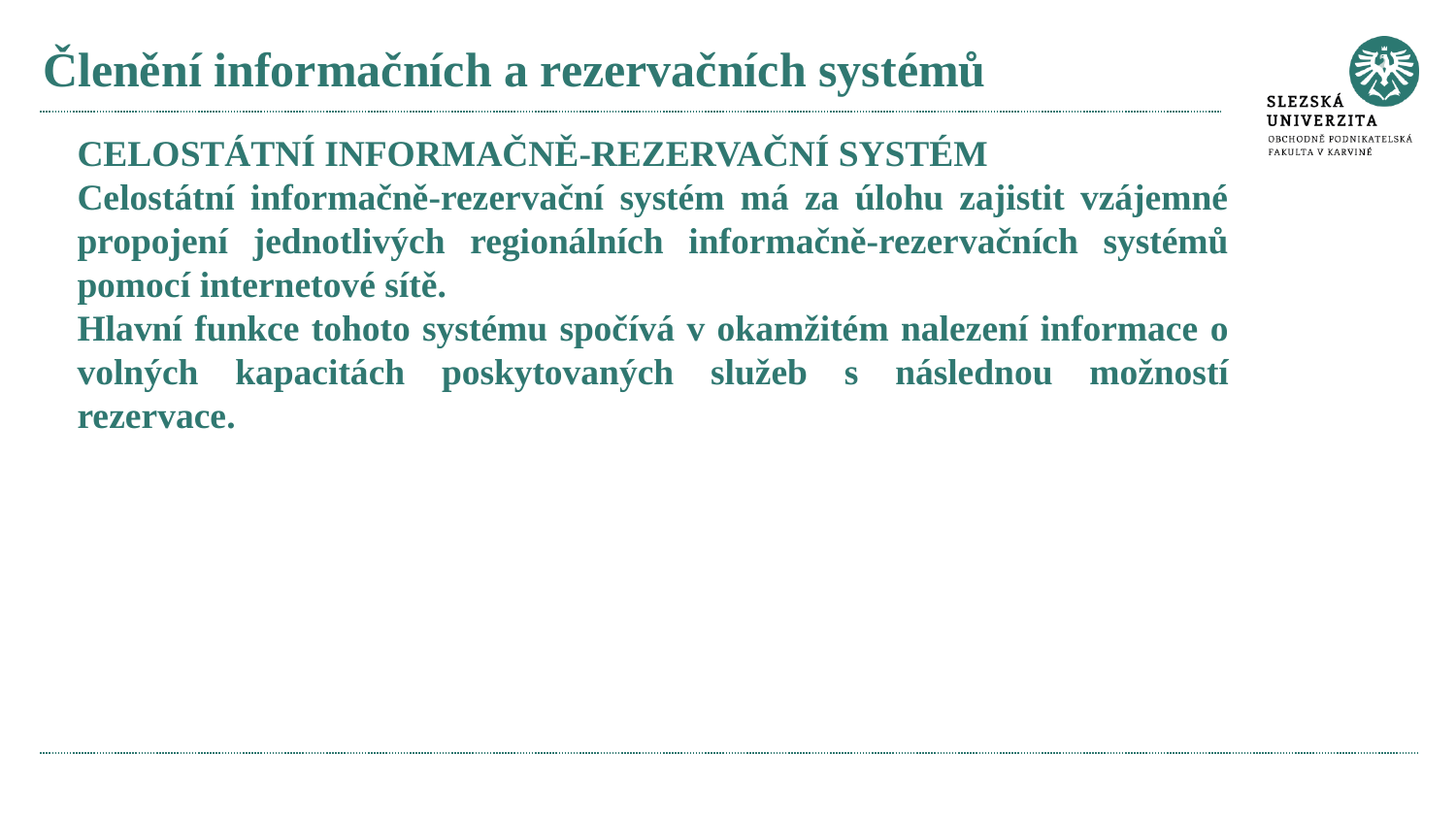

# Členění informačních a rezervačních systémů
CELOSTÁTNÍ INFORMAČNĚ-REZERVAČNÍ SYSTÉM
Celostátní informačně-rezervační systém má za úlohu zajistit vzájemné propojení jednotlivých regionálních informačně-rezervačních systémů pomocí internetové sítě.
Hlavní funkce tohoto systému spočívá v okamžitém nalezení informace o volných kapacitách poskytovaných služeb s následnou možností rezervace.